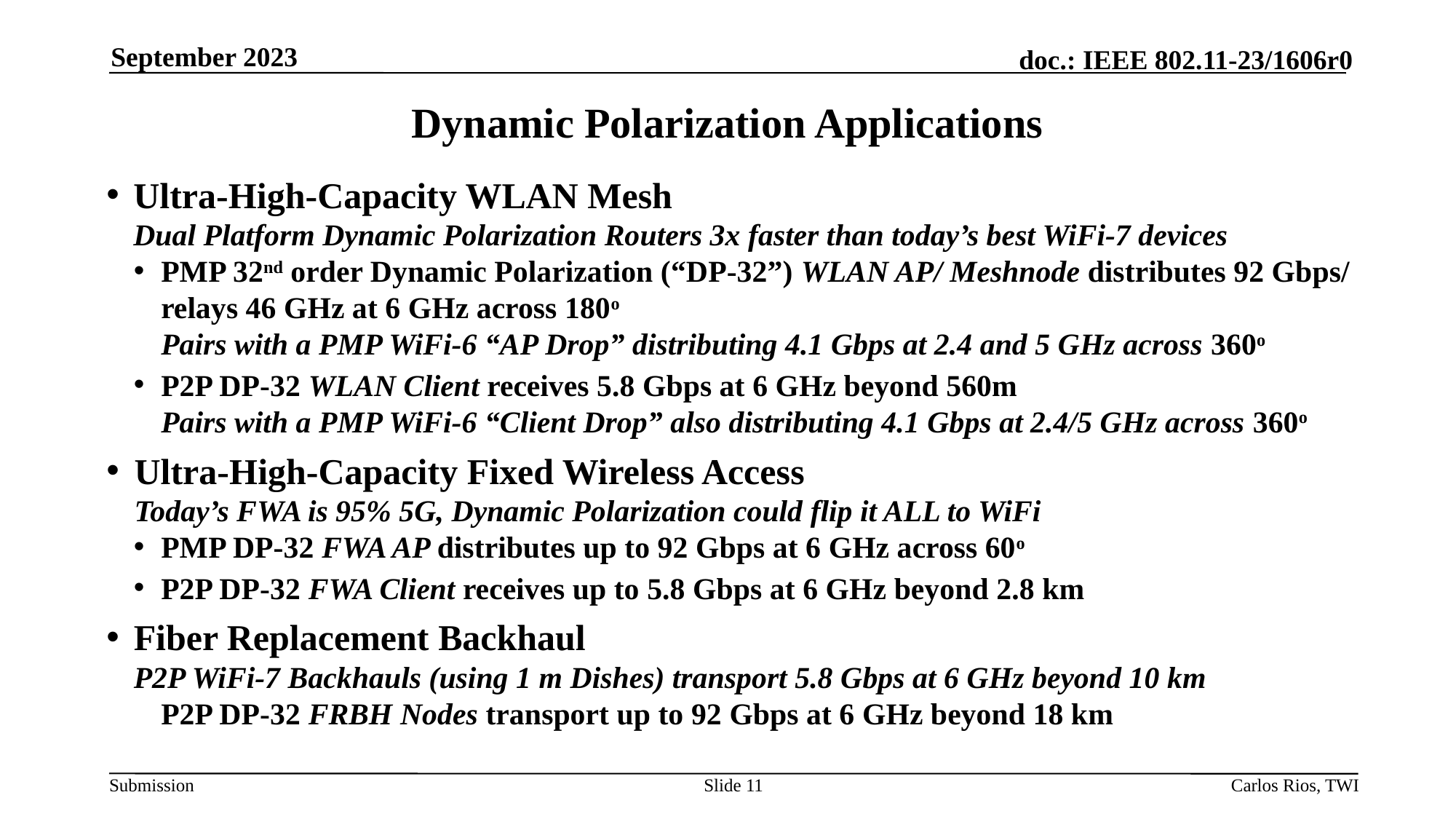

September 2023
# Dynamic Polarization Applications

Ultra-High-Capacity WLAN Mesh
Dual Platform Dynamic Polarization Routers 3x faster than today’s best WiFi-7 devices
PMP 32nd order Dynamic Polarization (“DP-32”) WLAN AP/ Meshnode distributes 92 Gbps/ relays 46 GHz at 6 GHz across 180o
Pairs with a PMP WiFi-6 “AP Drop” distributing 4.1 Gbps at 2.4 and 5 GHz across 360o
P2P DP-32 WLAN Client receives 5.8 Gbps at 6 GHz beyond 560m
Pairs with a PMP WiFi-6 “Client Drop” also distributing 4.1 Gbps at 2.4/5 GHz across 360o
Ultra-High-Capacity Fixed Wireless Access
Today’s FWA is 95% 5G, Dynamic Polarization could flip it ALL to WiFi
PMP DP-32 FWA AP distributes up to 92 Gbps at 6 GHz across 60o
P2P DP-32 FWA Client receives up to 5.8 Gbps at 6 GHz beyond 2.8 km
Fiber Replacement Backhaul
P2P WiFi-7 Backhauls (using 1 m Dishes) transport 5.8 Gbps at 6 GHz beyond 10 km
P2P DP-32 FRBH Nodes transport up to 92 Gbps at 6 GHz beyond 18 km
Slide 11
Carlos Rios, TWI